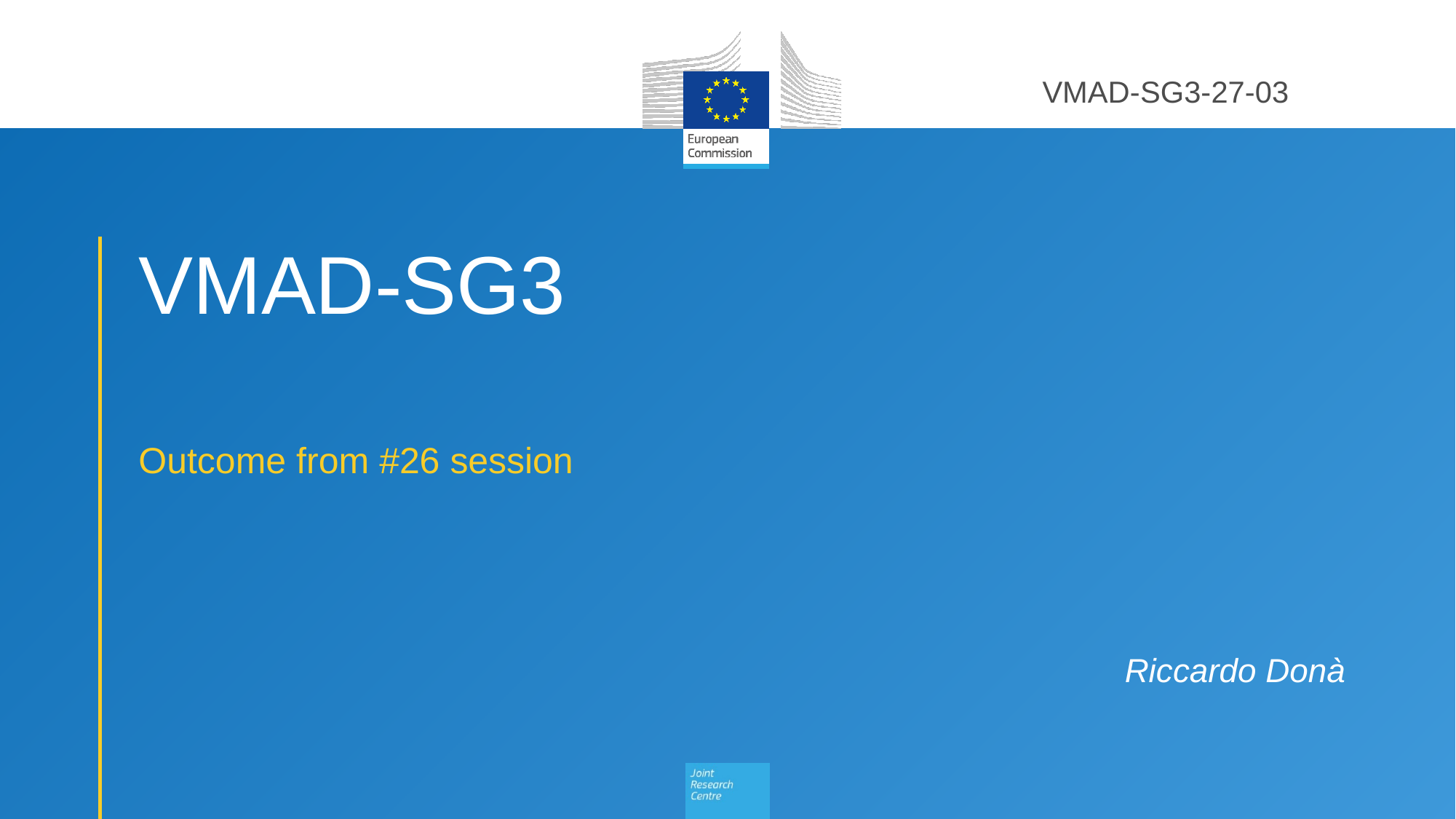

VMAD-SG3-27-03
# VMAD-SG3
Outcome from #26 session
Riccardo Donà